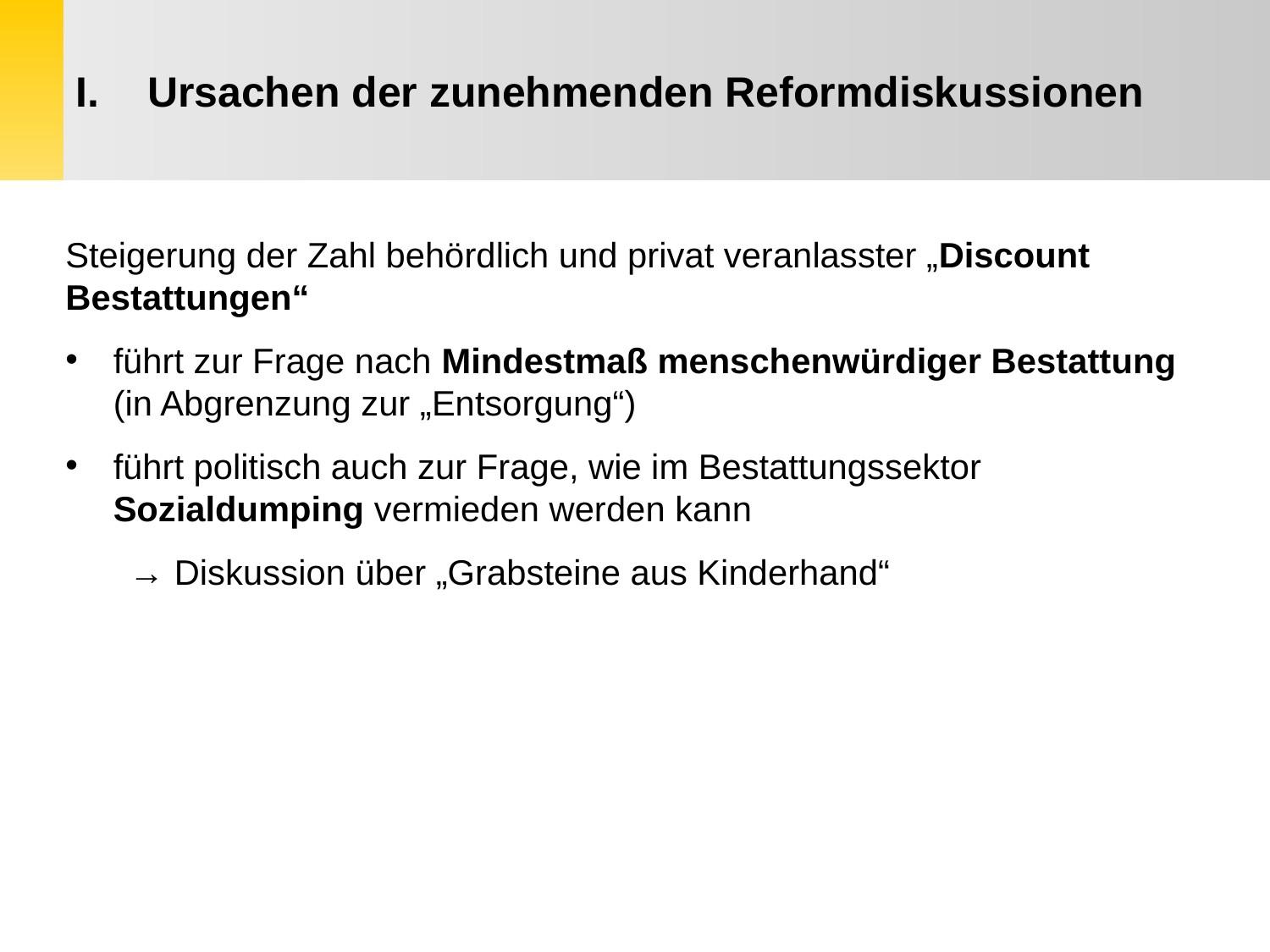

Ursachen der zunehmenden Reformdiskussionen
Steigerung der Zahl behördlich und privat veranlasster „Discount Bestattungen“
führt zur Frage nach Mindestmaß menschenwürdiger Bestattung (in Abgrenzung zur „Entsorgung“)
führt politisch auch zur Frage, wie im Bestattungssektor Sozialdumping vermieden werden kann
→ Diskussion über „Grabsteine aus Kinderhand“